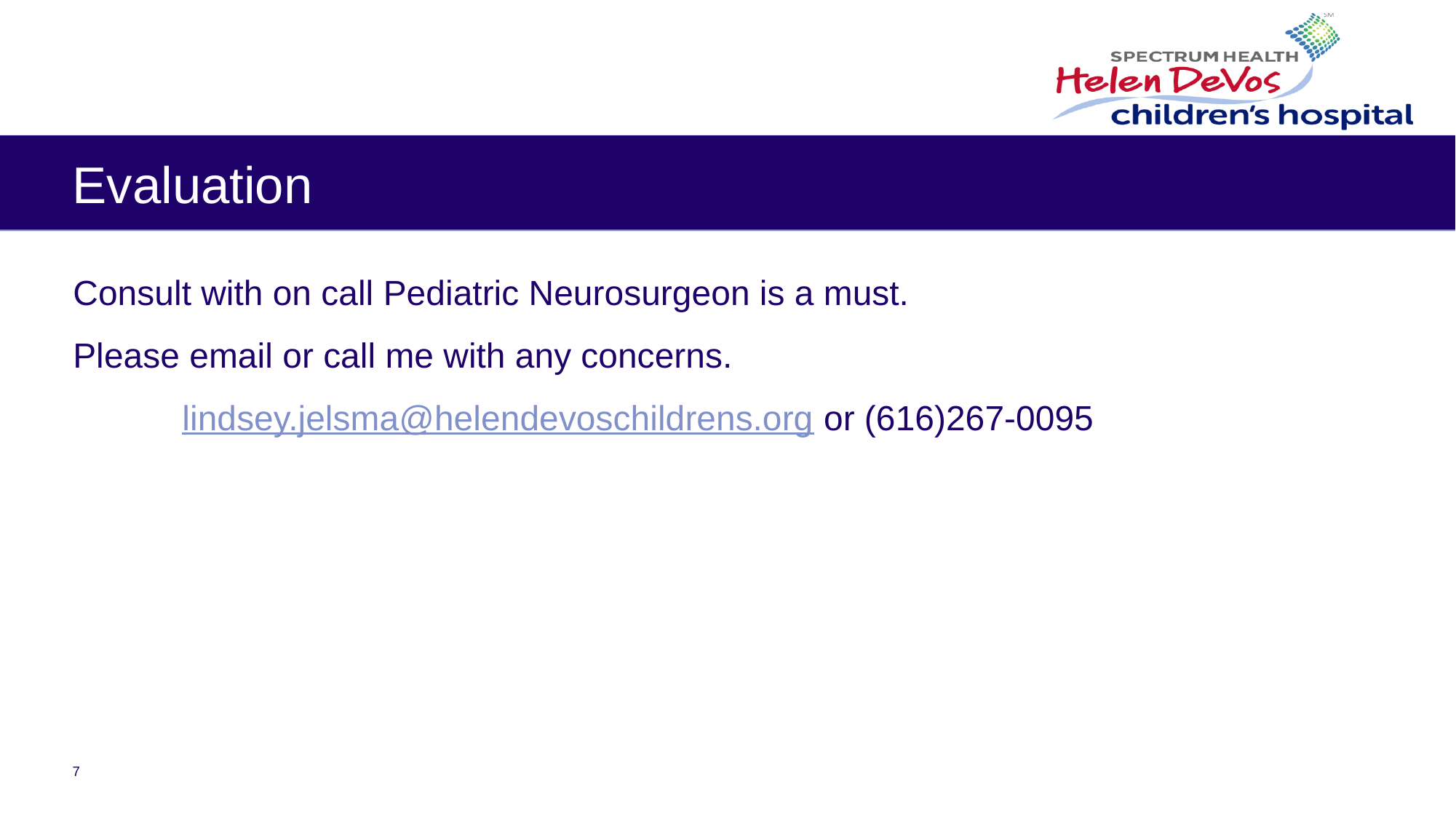

# Evaluation
Consult with on call Pediatric Neurosurgeon is a must.
Please email or call me with any concerns.
	lindsey.jelsma@helendevoschildrens.org or (616)267-0095
7